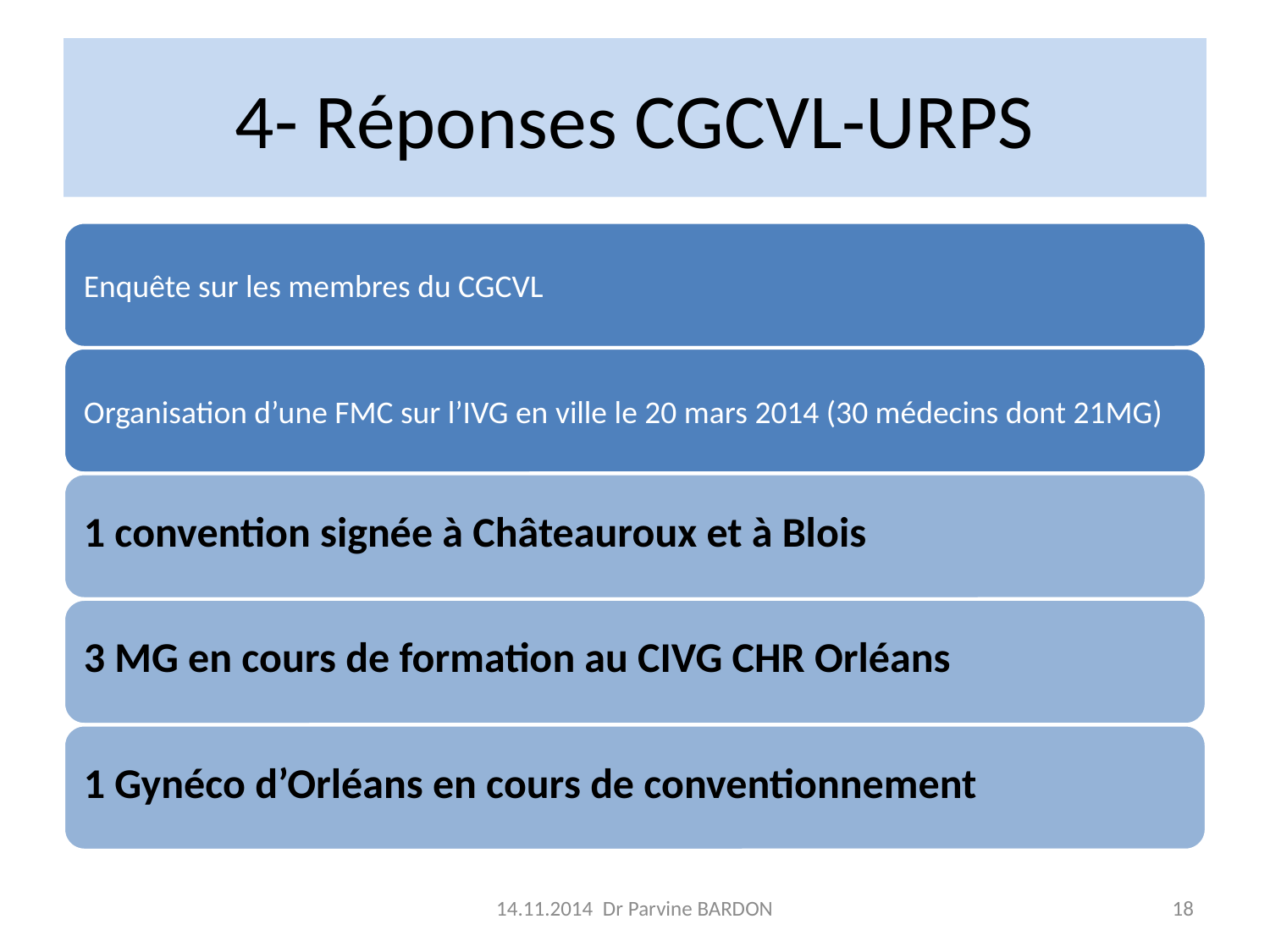

# 4- Réponses CGCVL-URPS
Enquête sur les membres du CGCVL
Organisation d’une FMC sur l’IVG en ville le 20 mars 2014 (30 médecins dont 21MG)
1 convention signée à Châteauroux et à Blois
3 MG en cours de formation au CIVG CHR Orléans
1 Gynéco d’Orléans en cours de conventionnement
14.11.2014  Dr Parvine BARDON
18